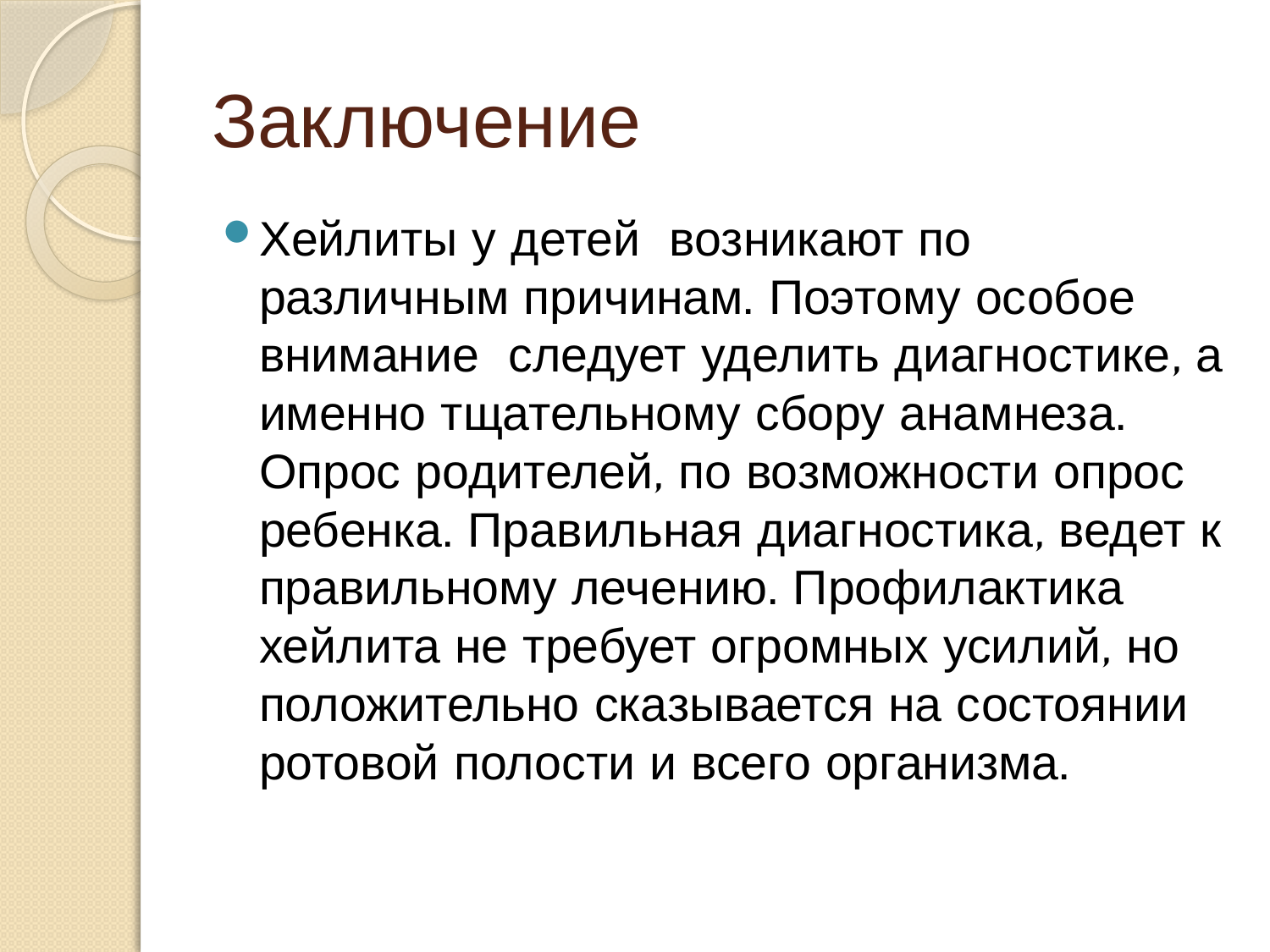

# Заключение
Хейлиты у детей  возникают по различным причинам. Поэтому особое внимание  следует уделить диагностике, а именно тщательному сбору анамнеза. Опрос родителей, по возможности опрос ребенка. Правильная диагностика, ведет к правильному лечению. Профилактика хейлита не требует огромных усилий, но положительно сказывается на состоянии ротовой полости и всего организма.